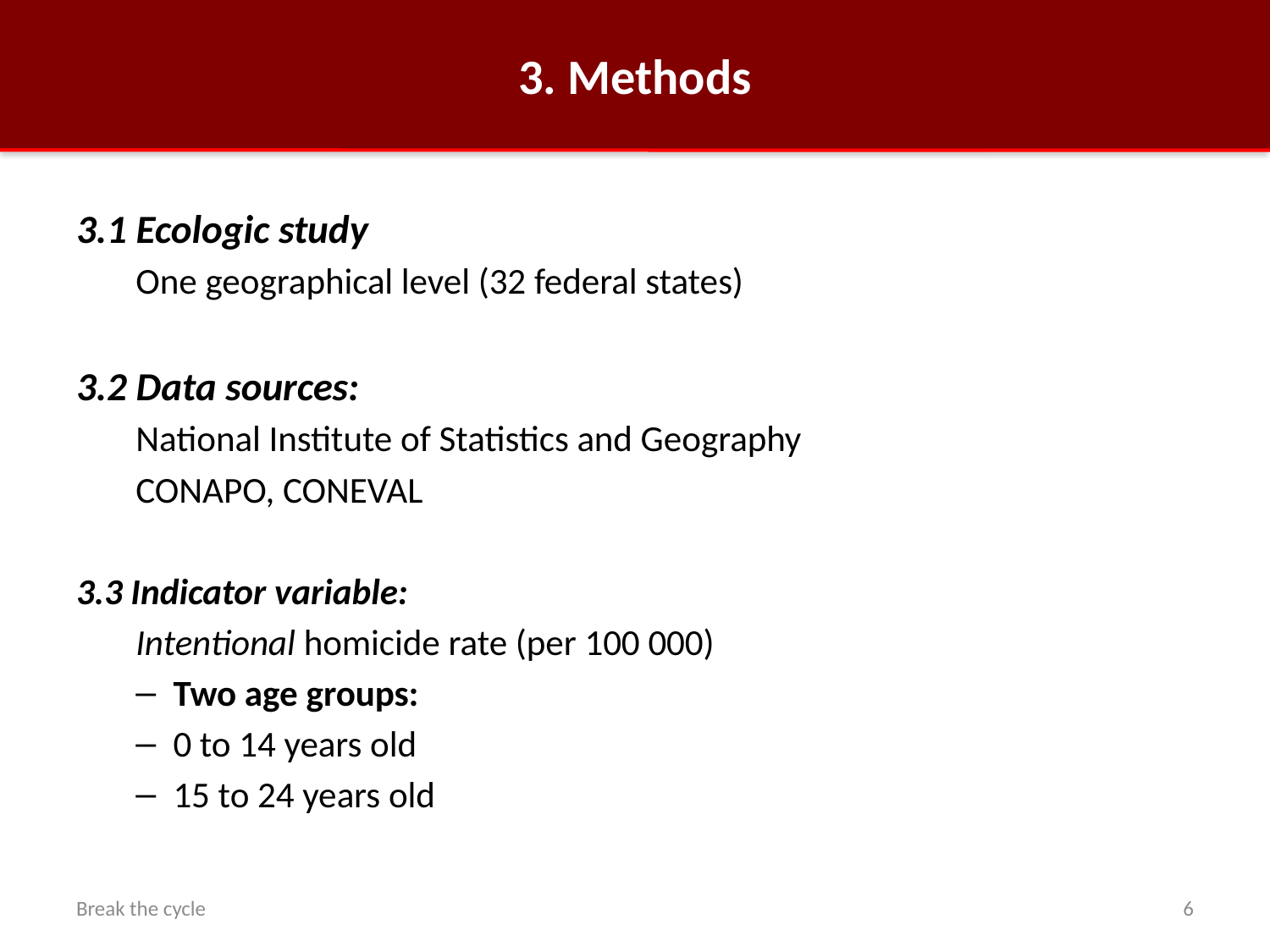

3. Methods
# Methods
3.1 Ecologic study
One geographical level (32 federal states)

3.2 Data sources:
National Institute of Statistics and Geography
CONAPO, CONEVAL

3.3 Indicator variable:
Intentional homicide rate (per 100 000)
Two age groups:
0 to 14 years old
15 to 24 years old

Break the cycle
6